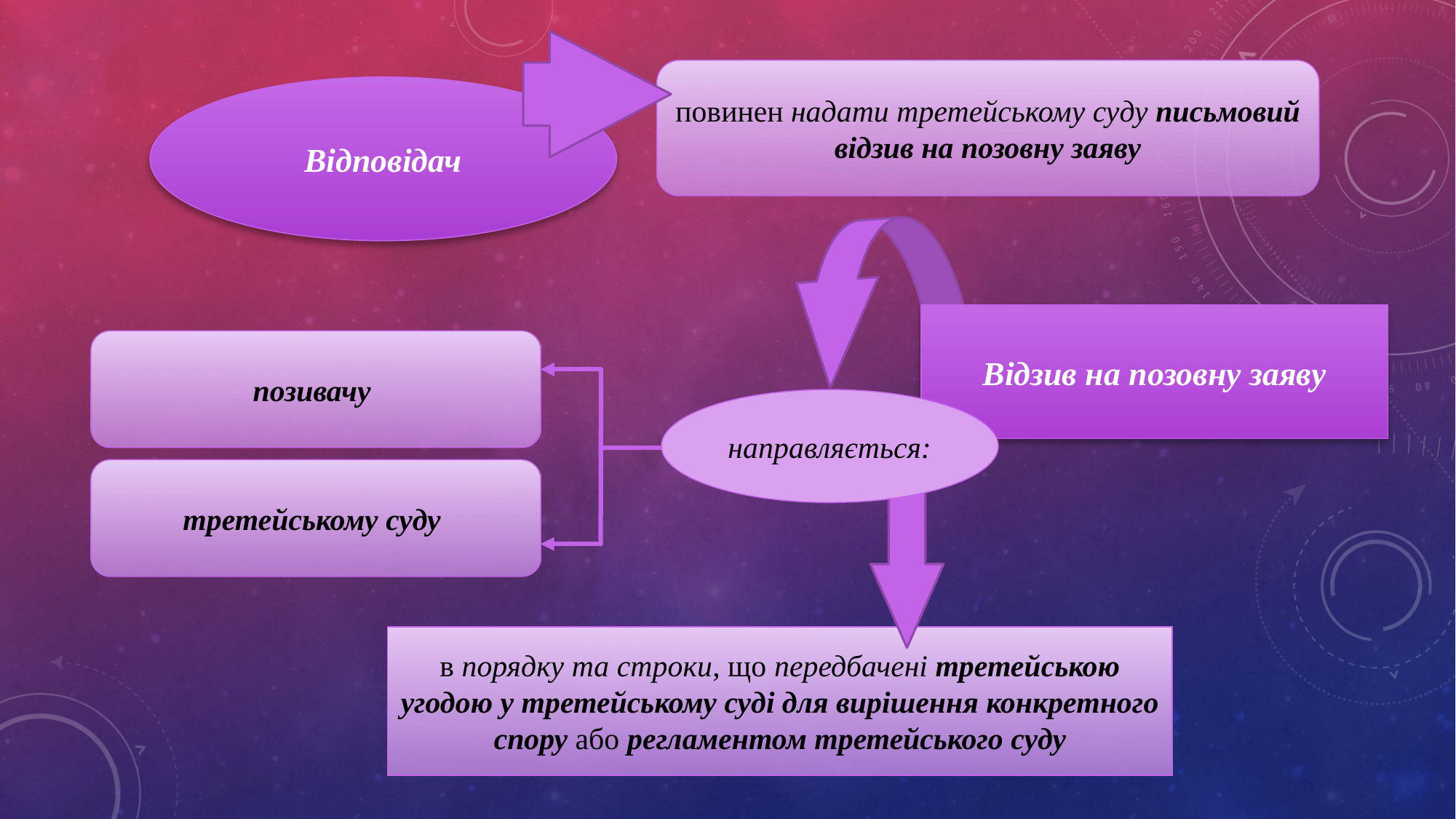

повинен надати третейському суду письмовий відзив на позовну заяву
Відповідач

Відзив на позовну заяву
позивачу
направляється:
третейському суду

в порядку та строки, що передбачені третейською угодою у третейському суді для вирішення конкретного спору або регламентом третейського суду